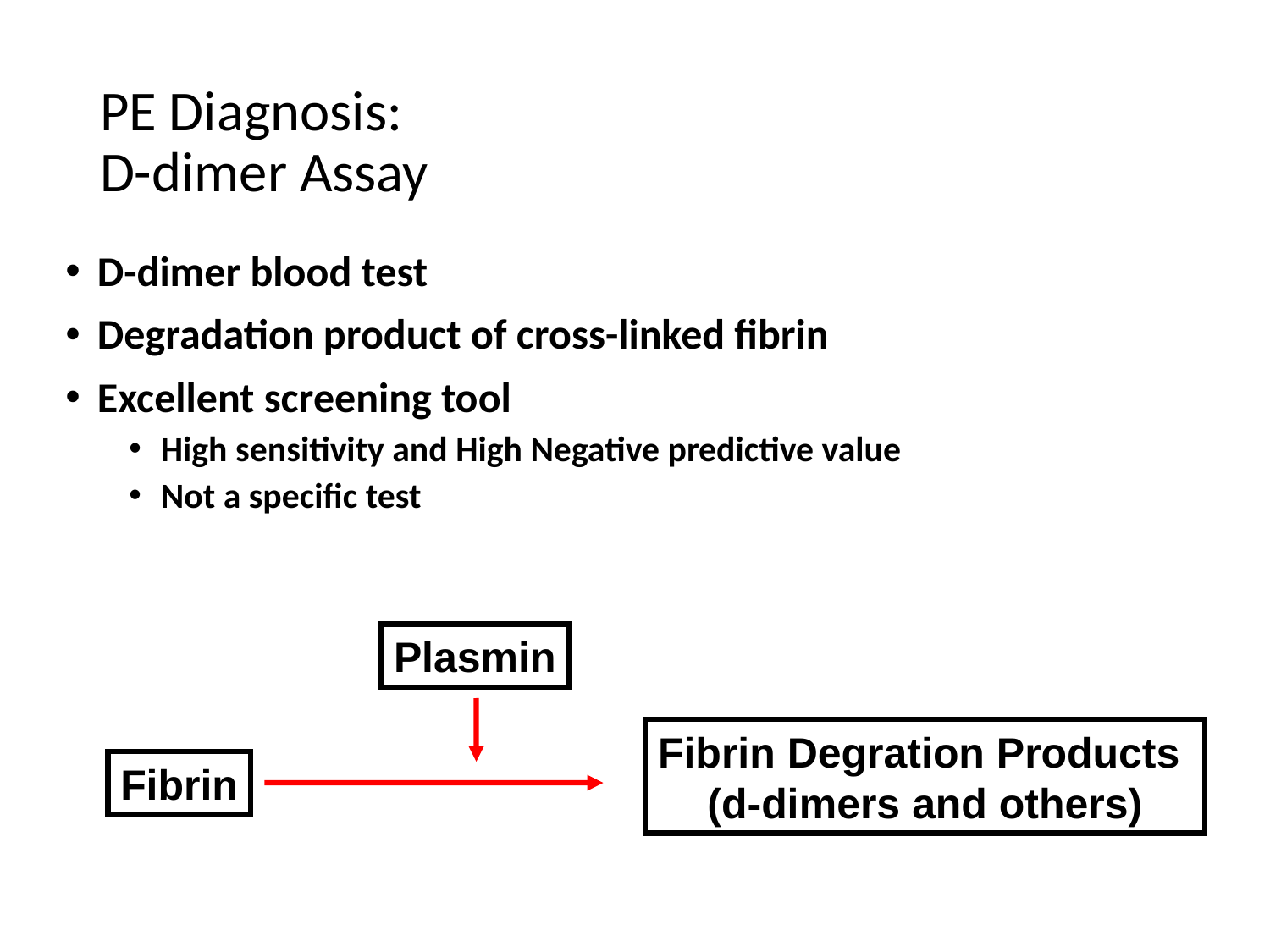

# PE Diagnosis: D-dimer Assay
D-dimer blood test
Degradation product of cross-linked fibrin
Excellent screening tool
High sensitivity and High Negative predictive value
Not a specific test

Plasmin

Fibrin Degration Products
(d-dimers and others)
Fibrin